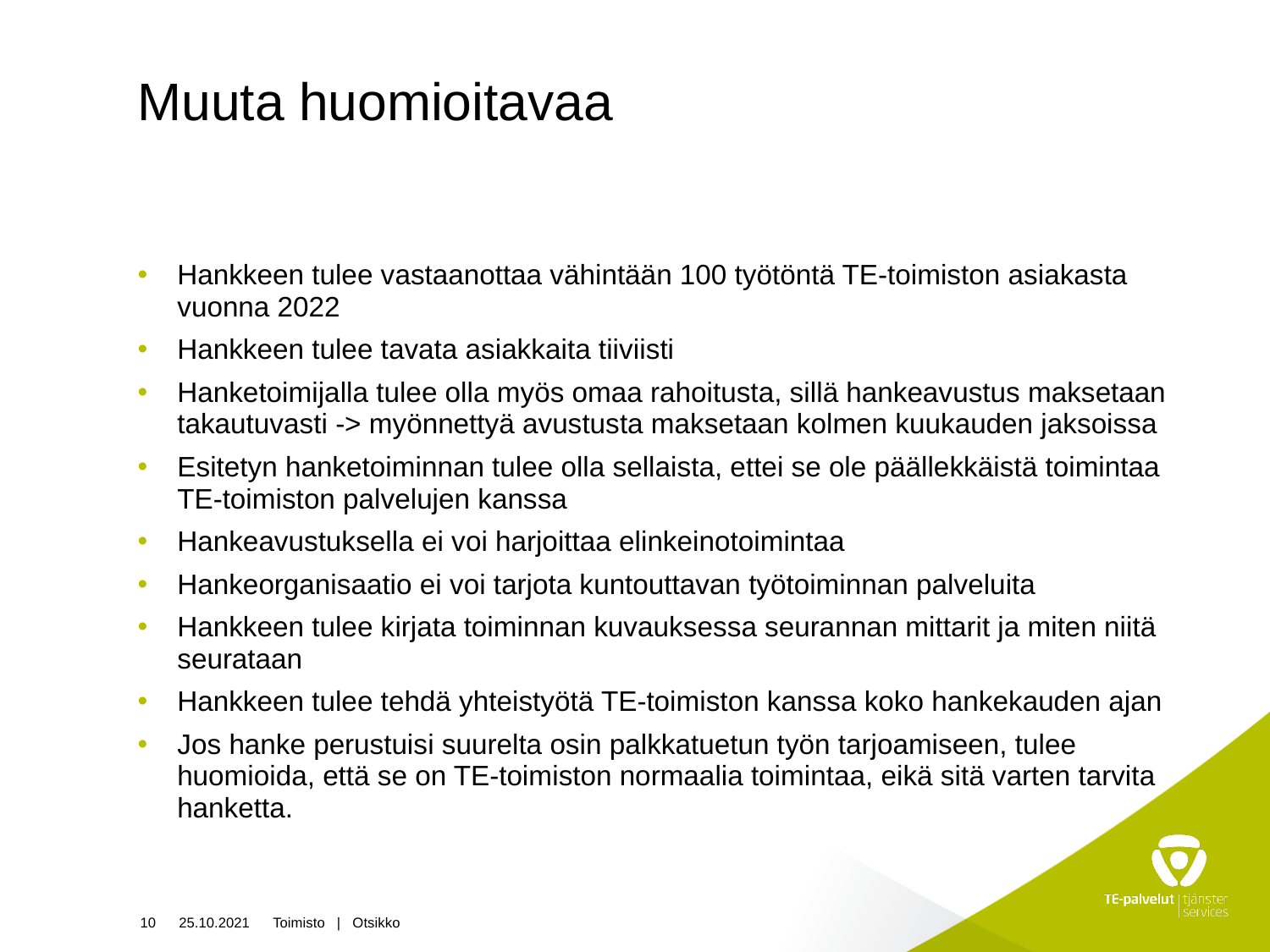

# Muuta huomioitavaa
Hankkeen tulee vastaanottaa vähintään 100 työtöntä TE-toimiston asiakasta vuonna 2022
Hankkeen tulee tavata asiakkaita tiiviisti
Hanketoimijalla tulee olla myös omaa rahoitusta, sillä hankeavustus maksetaan takautuvasti -> myönnettyä avustusta maksetaan kolmen kuukauden jaksoissa
Esitetyn hanketoiminnan tulee olla sellaista, ettei se ole päällekkäistä toimintaa TE-toimiston palvelujen kanssa
Hankeavustuksella ei voi harjoittaa elinkeinotoimintaa
Hankeorganisaatio ei voi tarjota kuntouttavan työtoiminnan palveluita
Hankkeen tulee kirjata toiminnan kuvauksessa seurannan mittarit ja miten niitä seurataan
Hankkeen tulee tehdä yhteistyötä TE-toimiston kanssa koko hankekauden ajan
Jos hanke perustuisi suurelta osin palkkatuetun työn tarjoamiseen, tulee huomioida, että se on TE-toimiston normaalia toimintaa, eikä sitä varten tarvita hanketta.

10
25.10.2021
Toimisto   |   Otsikko